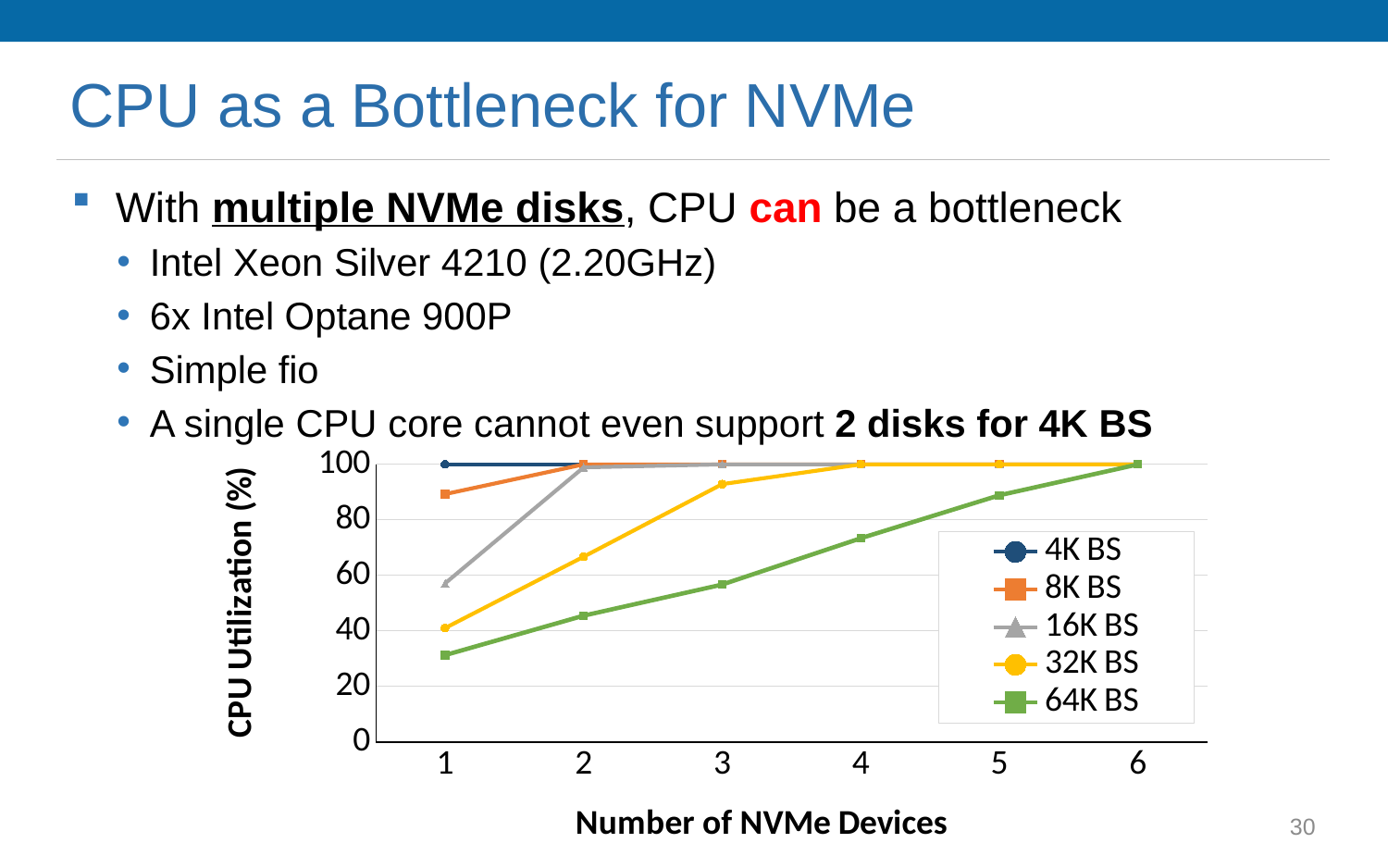

# CPU as a Bottleneck for NVMe
With multiple NVMe disks, CPU can be a bottleneck
Intel Xeon Silver 4210 (2.20GHz)
6x Intel Optane 900P
Simple fio
A single CPU core cannot even support 2 disks for 4K BS

### Chart

| Category | 4K BS | 8K BS | 16K BS | 32K BS | 64K BS |
|---|---|---|---|---|---|
30